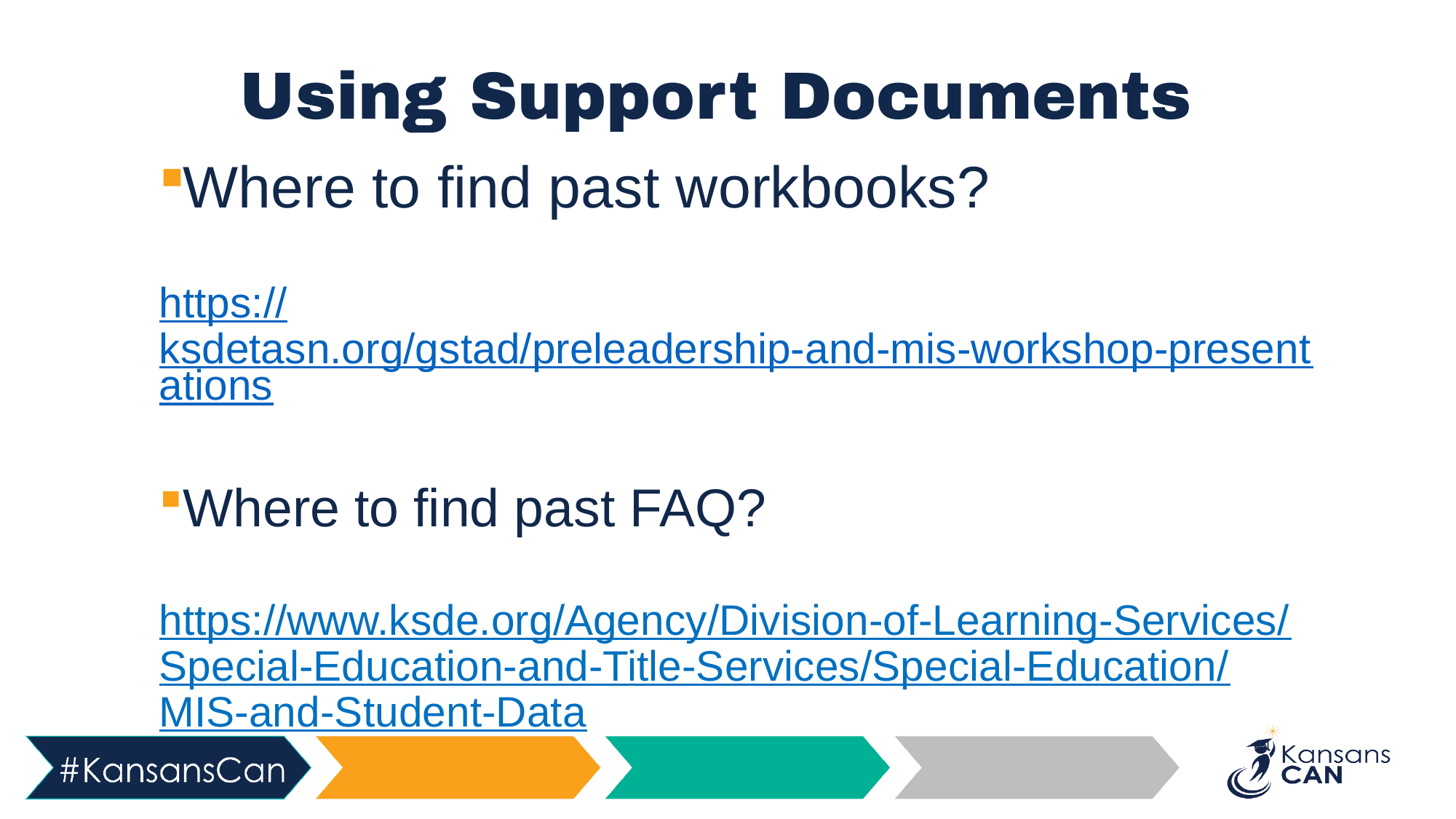

# Using Support Documents
Where to find past workbooks?

https://ksdetasn.org/gstad/preleadership-and-mis-workshop-presentations

Where to find past FAQ?

https://www.ksde.org/Agency/Division-of-Learning-Services/Special-Education-and-Title-Services/Special-Education/MIS-and-Student-Data